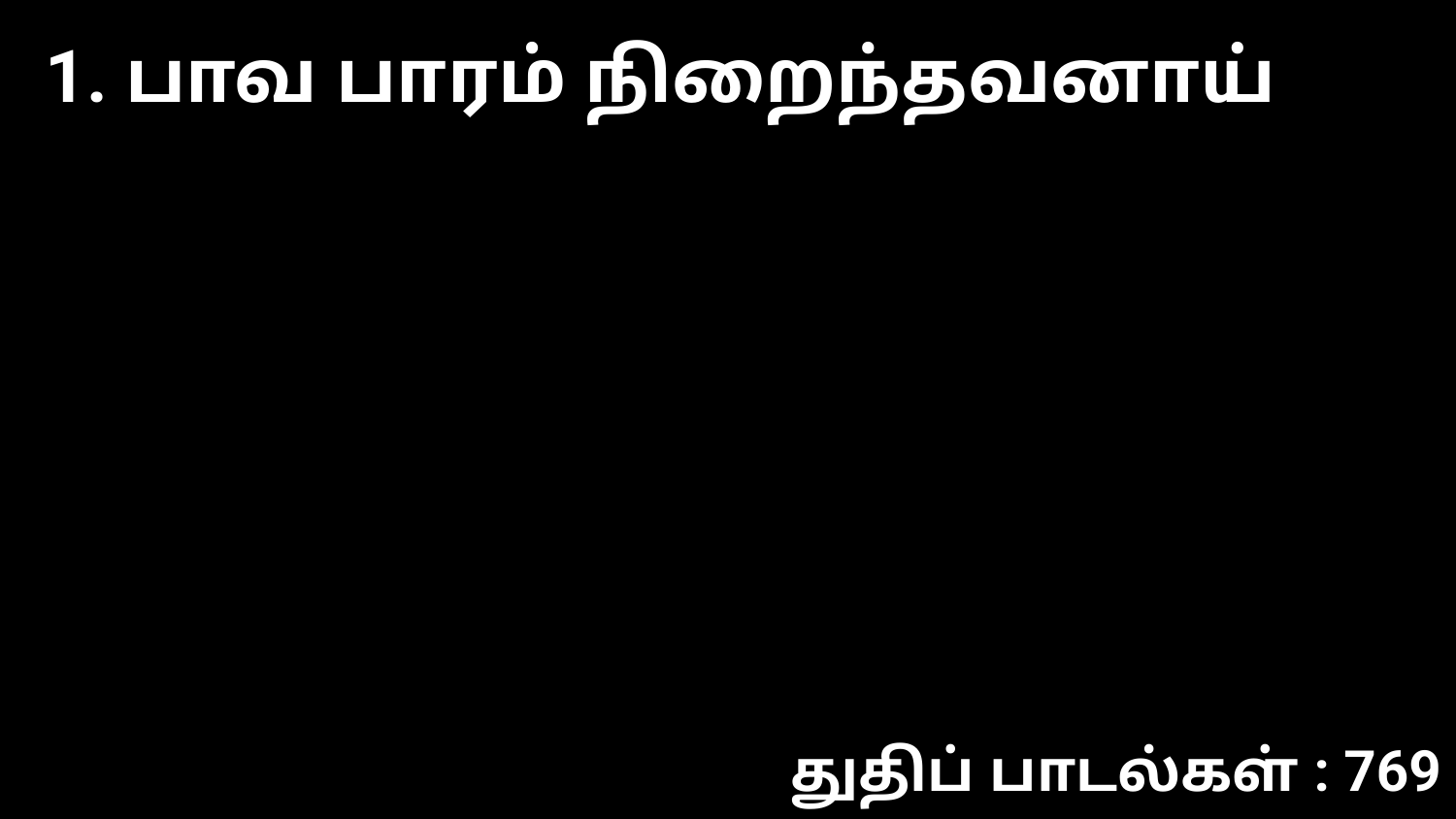

1. பாவ பாரம் நிறைந்தவனாய்
துதிப் பாடல்கள் : 769